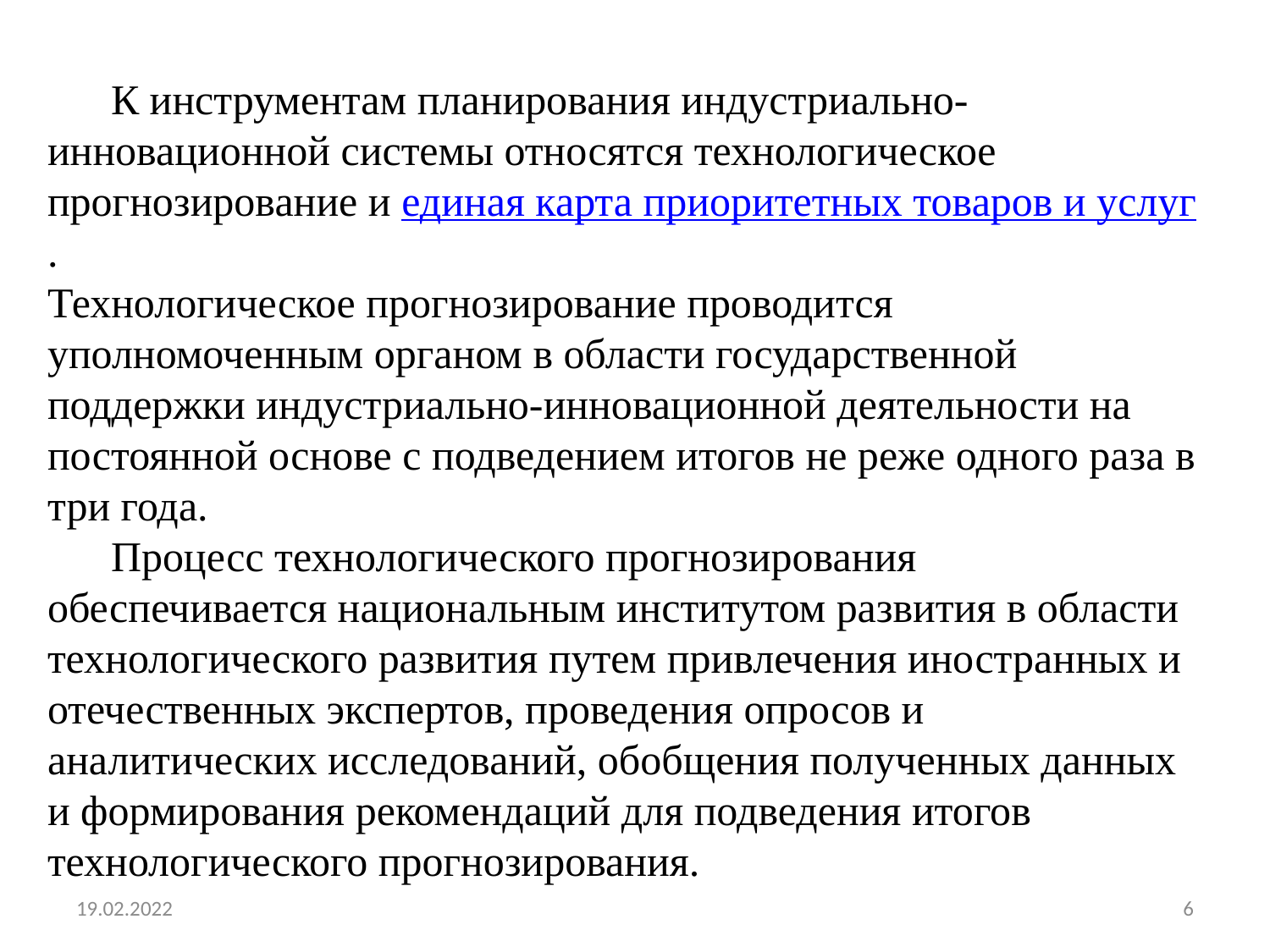

К инструментам планирования индустриально-инновационной системы относятся технологическое прогнозирование и единая карта приоритетных товаров и услуг.
Технологическое прогнозирование проводится уполномоченным органом в области государственной поддержки индустриально-инновационной деятельности на постоянной основе с подведением итогов не реже одного раза в три года.
      Процесс технологического прогнозирования обеспечивается национальным институтом развития в области технологического развития путем привлечения иностранных и отечественных экспертов, проведения опросов и аналитических исследований, обобщения полученных данных и формирования рекомендаций для подведения итогов технологического прогнозирования.

19.02.2022
6